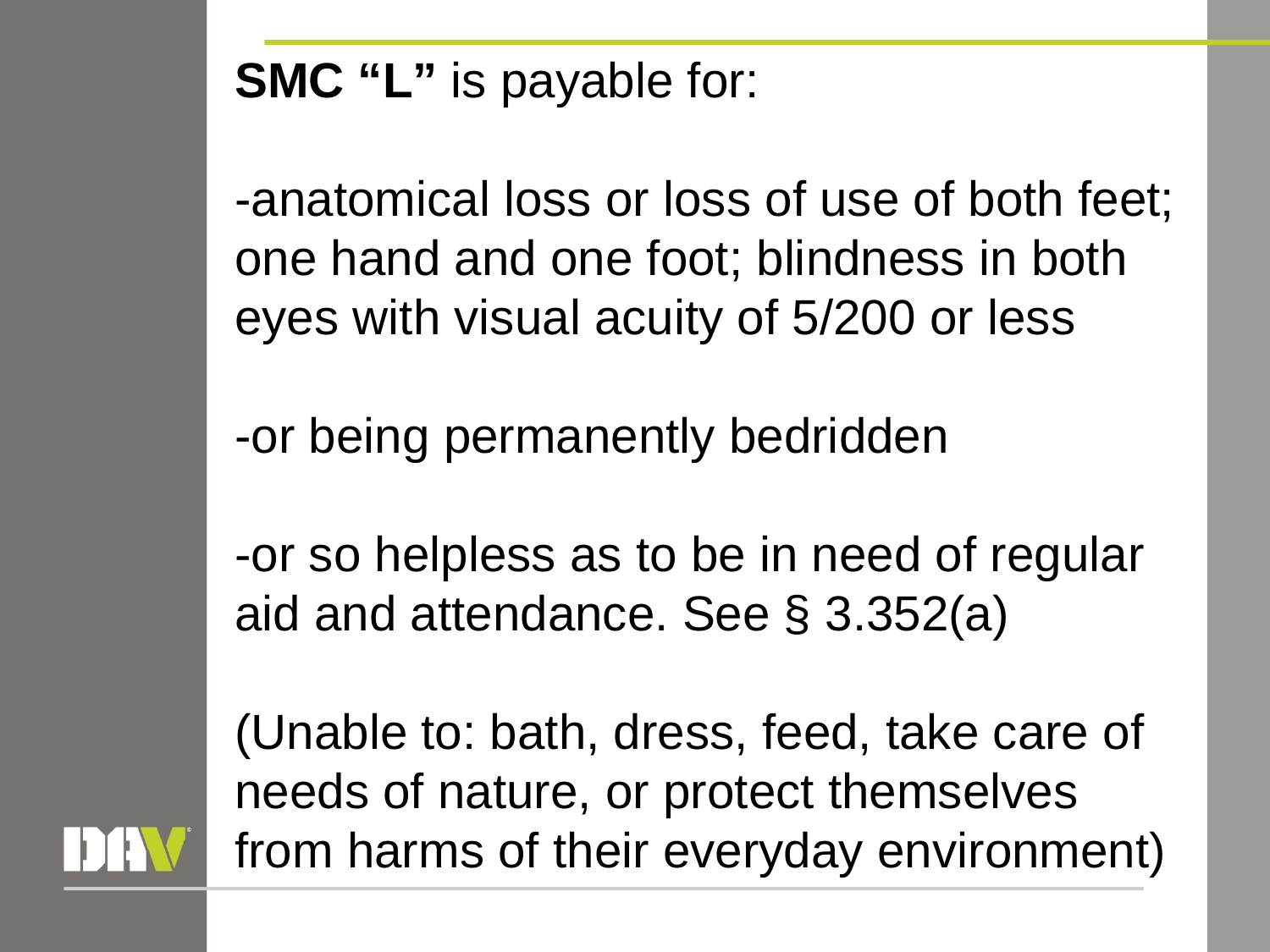

SMC “L” is payable for:

-anatomical loss or loss of use of both feet; one hand and one foot; blindness in both eyes with visual acuity of 5/200 or less

-or being permanently bedridden

-or so helpless as to be in need of regular aid and attendance. See § 3.352(a)

(Unable to: bath, dress, feed, take care of needs of nature, or protect themselves from harms of their everyday environment)